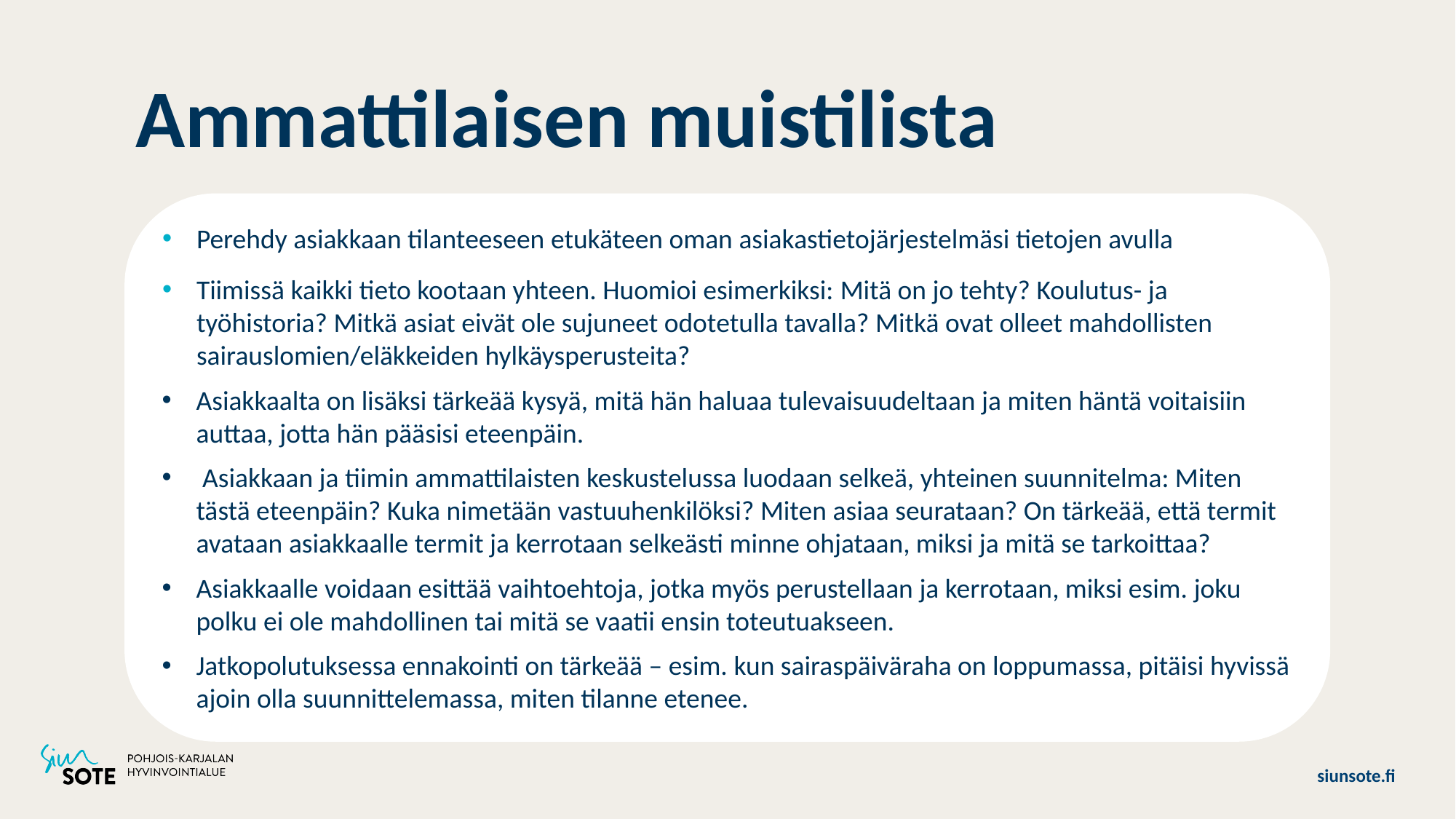

Ammattilaisen muistilista
Perehdy asiakkaan tilanteeseen etukäteen oman asiakastietojärjestelmäsi tietojen avulla
Tiimissä kaikki tieto kootaan yhteen. Huomioi esimerkiksi: Mitä on jo tehty? Koulutus- ja työhistoria? Mitkä asiat eivät ole sujuneet odotetulla tavalla? Mitkä ovat olleet mahdollisten sairauslomien/eläkkeiden hylkäysperusteita?
Asiakkaalta on lisäksi tärkeää kysyä, mitä hän haluaa tulevaisuudeltaan ja miten häntä voitaisiin auttaa, jotta hän pääsisi eteenpäin.
 Asiakkaan ja tiimin ammattilaisten keskustelussa luodaan selkeä, yhteinen suunnitelma: Miten tästä eteenpäin? Kuka nimetään vastuuhenkilöksi? Miten asiaa seurataan? On tärkeää, että termit avataan asiakkaalle termit ja kerrotaan selkeästi minne ohjataan, miksi ja mitä se tarkoittaa?
Asiakkaalle voidaan esittää vaihtoehtoja, jotka myös perustellaan ja kerrotaan, miksi esim. joku polku ei ole mahdollinen tai mitä se vaatii ensin toteutuakseen.
Jatkopolutuksessa ennakointi on tärkeää – esim. kun sairaspäiväraha on loppumassa, pitäisi hyvissä ajoin olla suunnittelemassa, miten tilanne etenee.